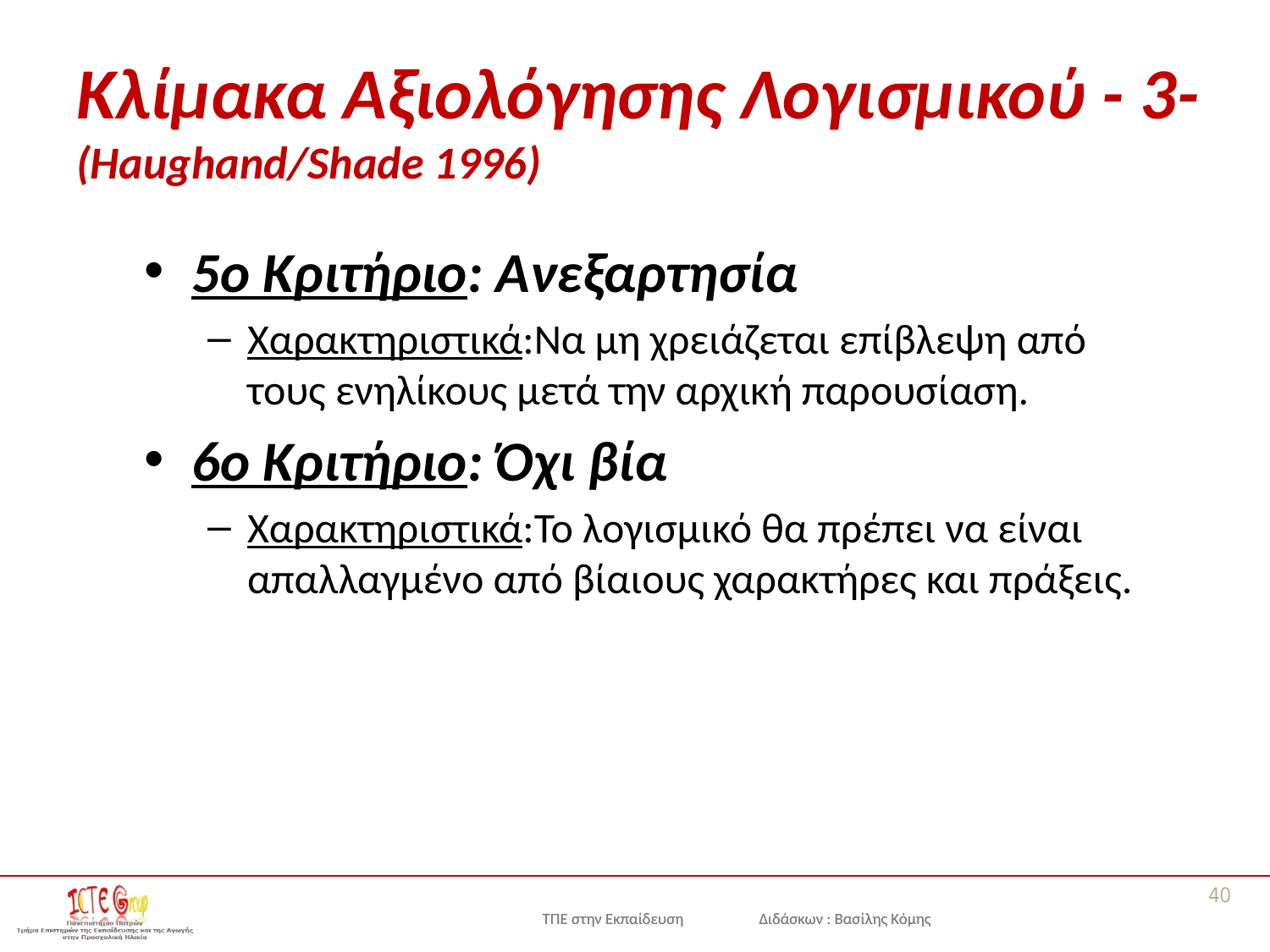

# Κλίμακα Αξιολόγησης Λογισμικού - 3-  (Haughand/Shade 1996)
5ο Κριτήριο: Ανεξαρτησία
Χαρακτηριστικά:Να μη χρειάζεται επίβλεψη από τους ενηλίκους μετά την αρχική παρουσίαση.
6ο Κριτήριο: Όχι βία
Χαρακτηριστικά:Το λογισμικό θα πρέπει να είναι απαλλαγμένο από βίαιους χαρακτήρες και πράξεις.

40